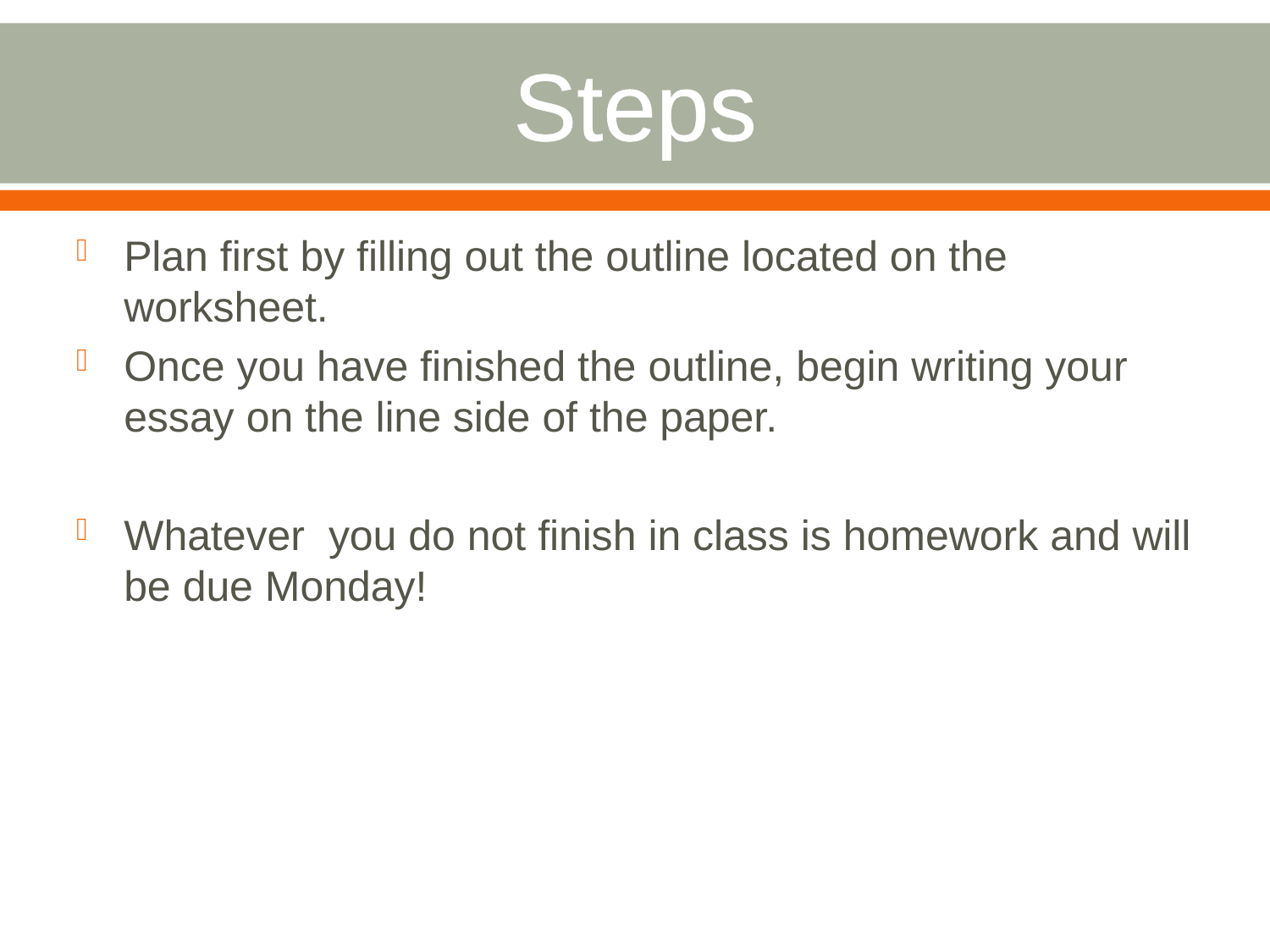

# Steps
Plan first by filling out the outline located on the worksheet.
Once you have finished the outline, begin writing your essay on the line side of the paper.

Whatever  you do not finish in class is homework and will be due Monday!